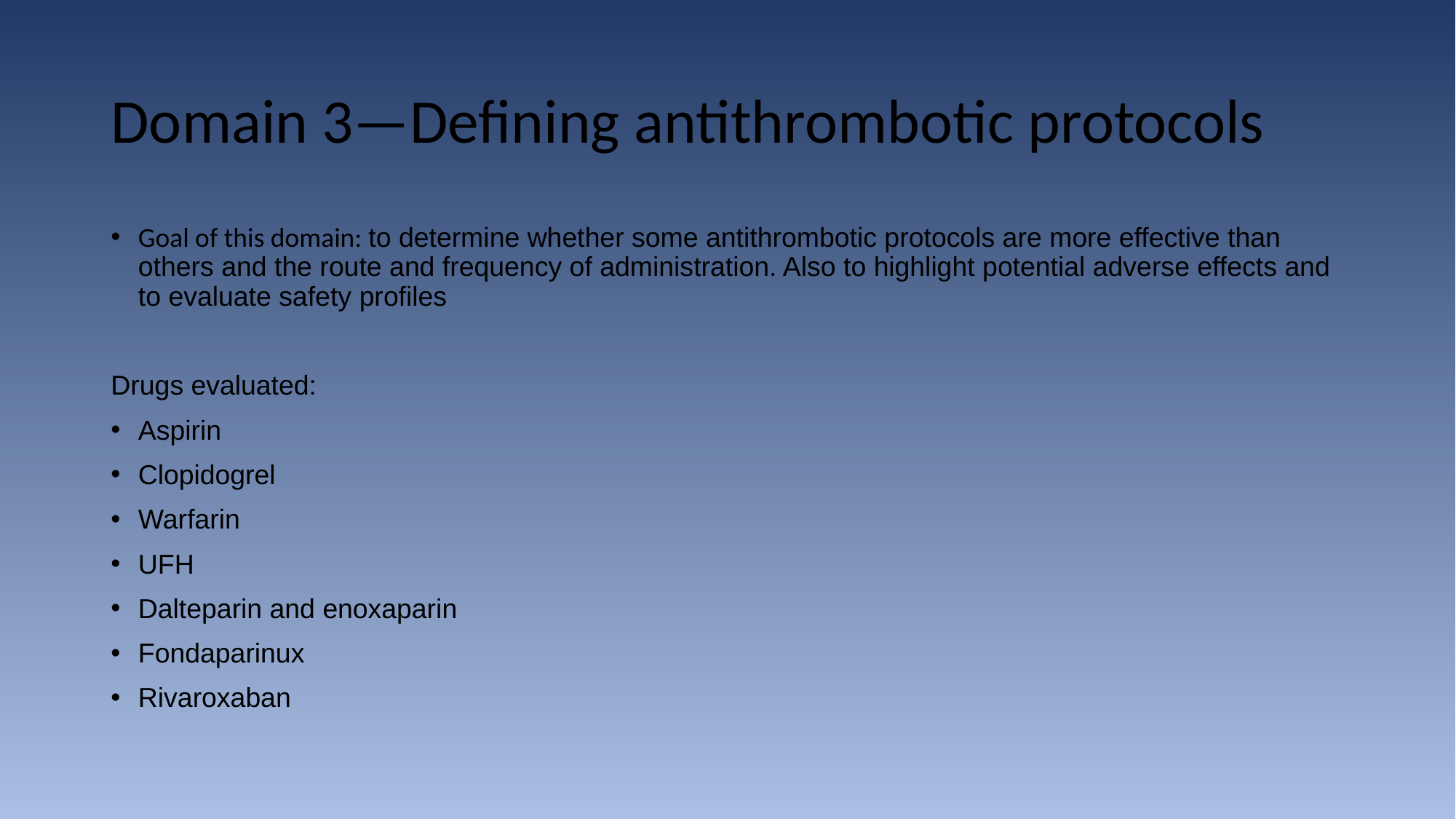

# Domain 3—Defining antithrombotic protocols
Goal of this domain: to determine whether some antithrombotic protocols are more effective than others and the route and frequency of administration. Also to highlight potential adverse effects and to evaluate safety profiles

Drugs evaluated:
Aspirin
Clopidogrel
Warfarin
UFH
Dalteparin and enoxaparin
Fondaparinux
Rivaroxaban